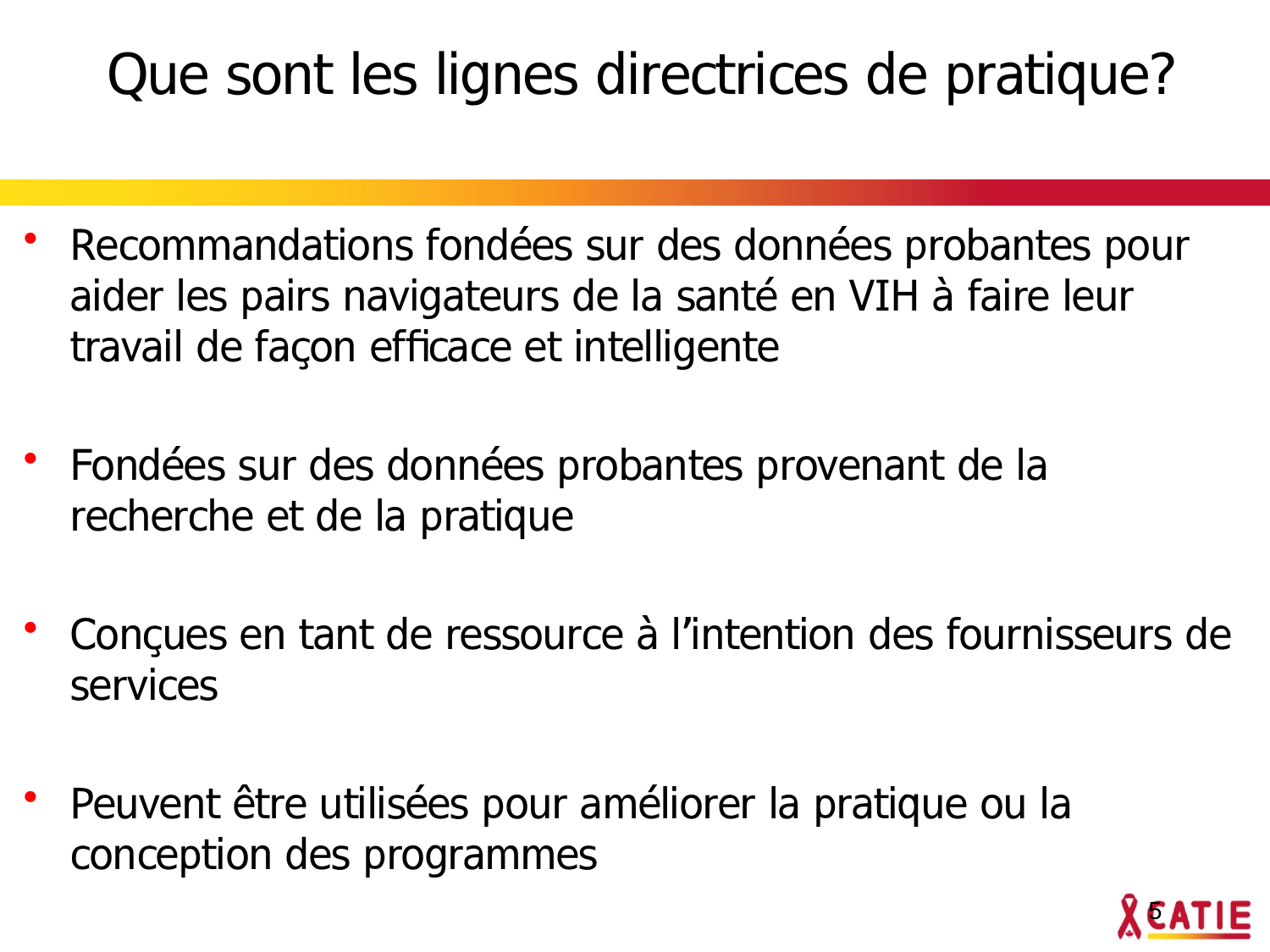

# Que sont les lignes directrices de pratique?
Recommandations fondées sur des données probantes pour aider les pairs navigateurs de la santé en VIH à faire leur travail de façon efficace et intelligente

Fondées sur des données probantes provenant de la recherche et de la pratique

Conçues en tant de ressource à l’intention des fournisseurs de services

Peuvent être utilisées pour améliorer la pratique ou la conception des programmes
5